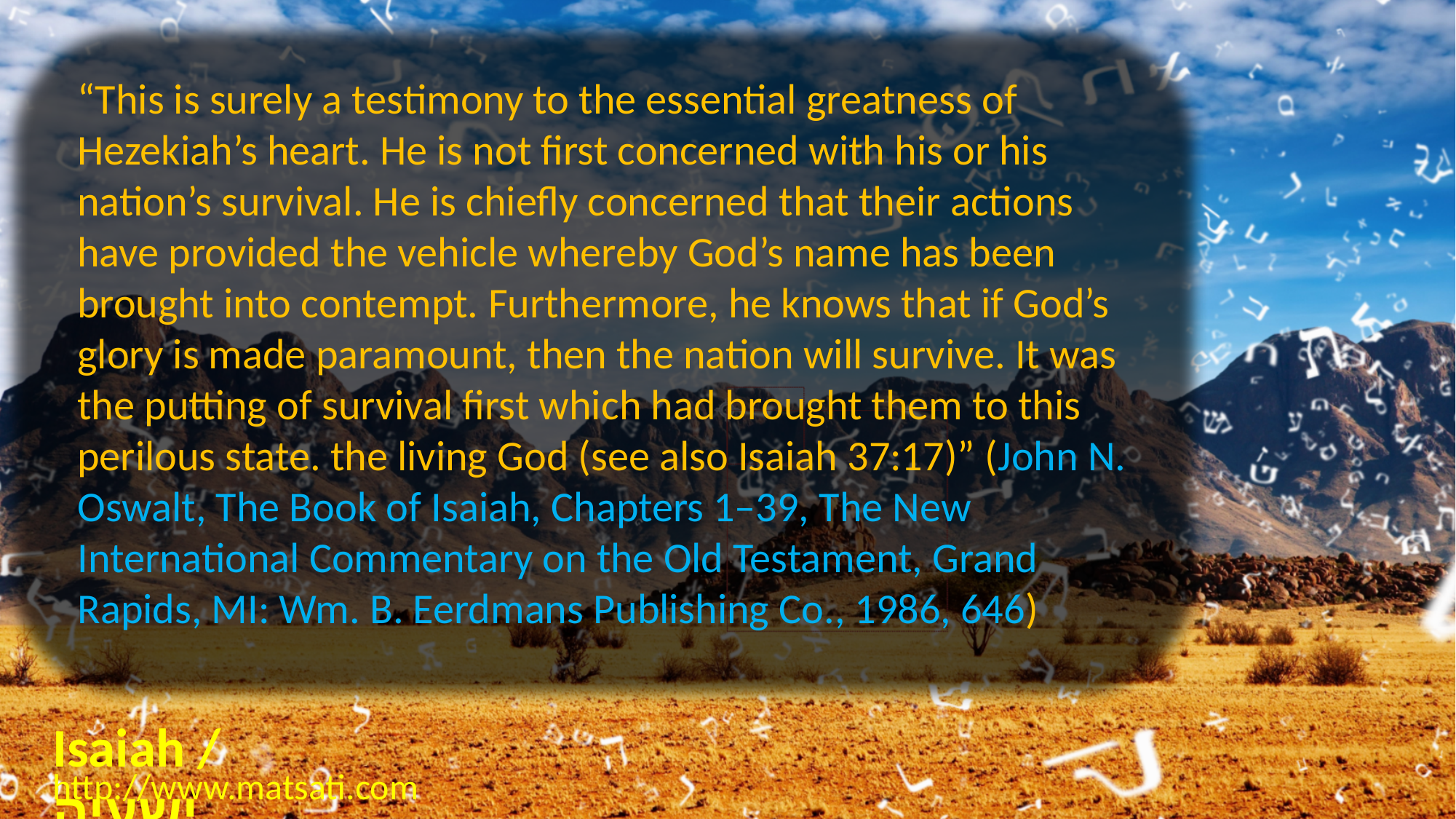

“This is surely a testimony to the essential greatness of Hezekiah’s heart. He is not first concerned with his or his nation’s survival. He is chiefly concerned that their actions have provided the vehicle whereby God’s name has been brought into contempt. Furthermore, he knows that if God’s glory is made paramount, then the nation will survive. It was the putting of survival first which had brought them to this perilous state. the living God (see also Isaiah 37:17)” (John N. Oswalt, The Book of Isaiah, Chapters 1–39, The New International Commentary on the Old Testament, Grand Rapids, MI: Wm. B. Eerdmans Publishing Co., 1986, 646)
Isaiah / ישעיה
http://www.matsati.com